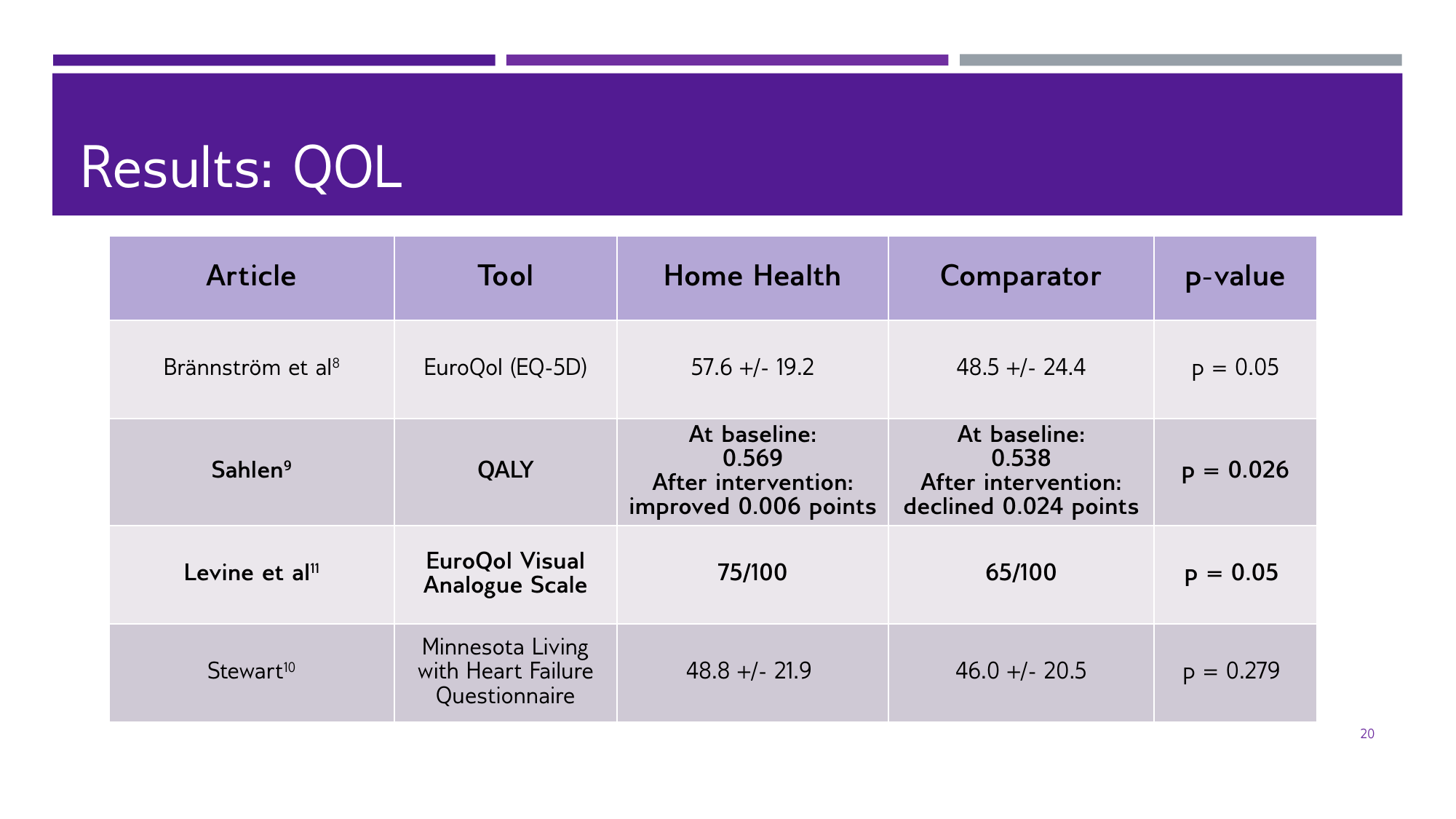

# Results: QOL
| Article | Tool | Home Health | Comparator | p-value |
| --- | --- | --- | --- | --- |
| Brännström et al8 | EuroQol (EQ-5D) | 57.6 +/- 19.2 | 48.5 +/- 24.4 | p = 0.05 |
| Sahlen9 | QALY | At baseline: 0.569 After intervention: improved 0.006 points | At baseline: 0.538 After intervention: declined 0.024 points | p = 0.026 |
| Levine et al11 | EuroQol Visual Analogue Scale | 75/100 | 65/100 | p = 0.05 |
| Stewart10 | Minnesota Living with Heart Failure Questionnaire | 48.8 +/- 21.9 | 46.0 +/- 20.5 | p = 0.279 |

20